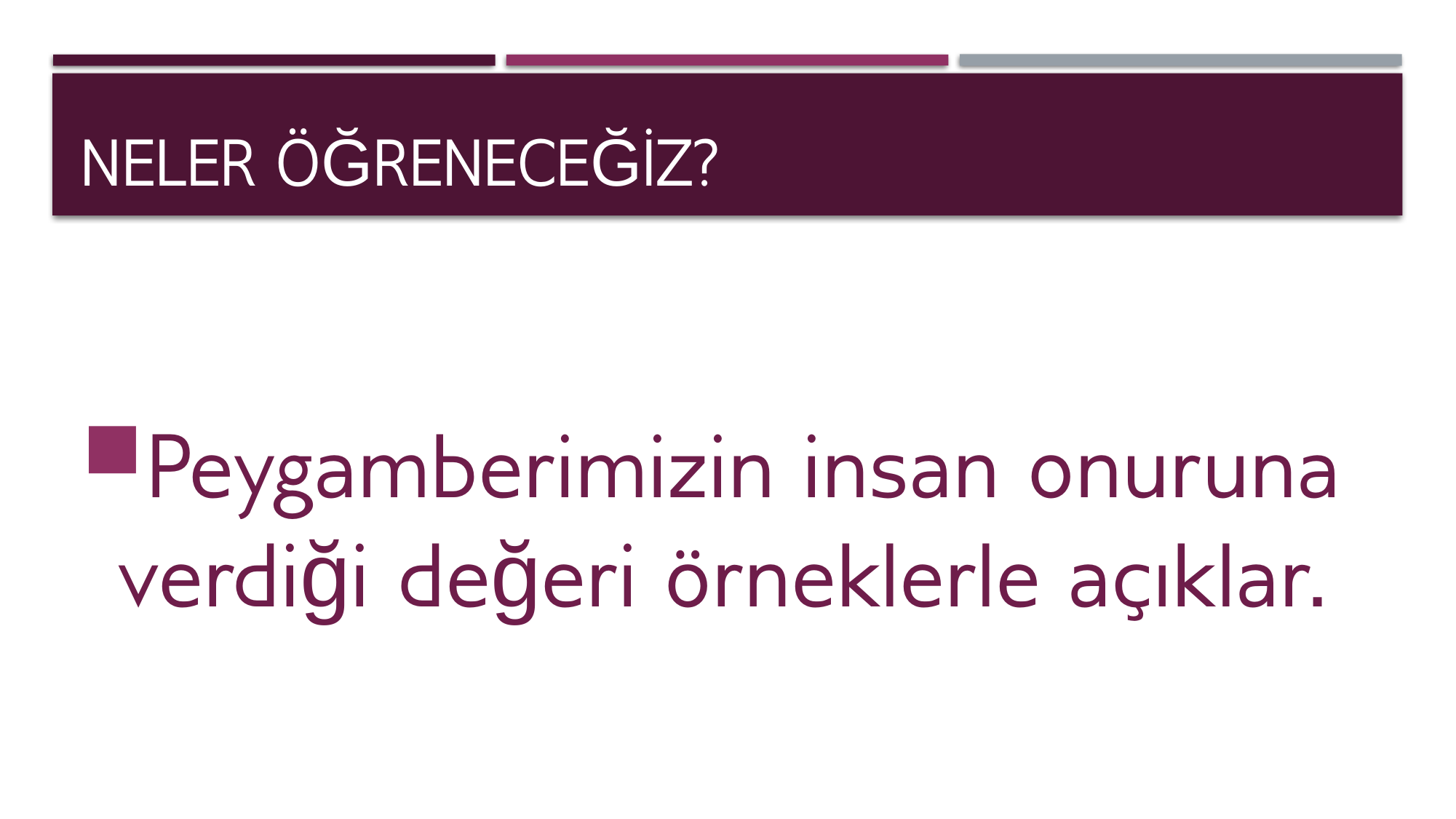

# Neler öğreneceğiz?
Peygamberimizin insan onuruna verdiği değeri örneklerle açıklar.